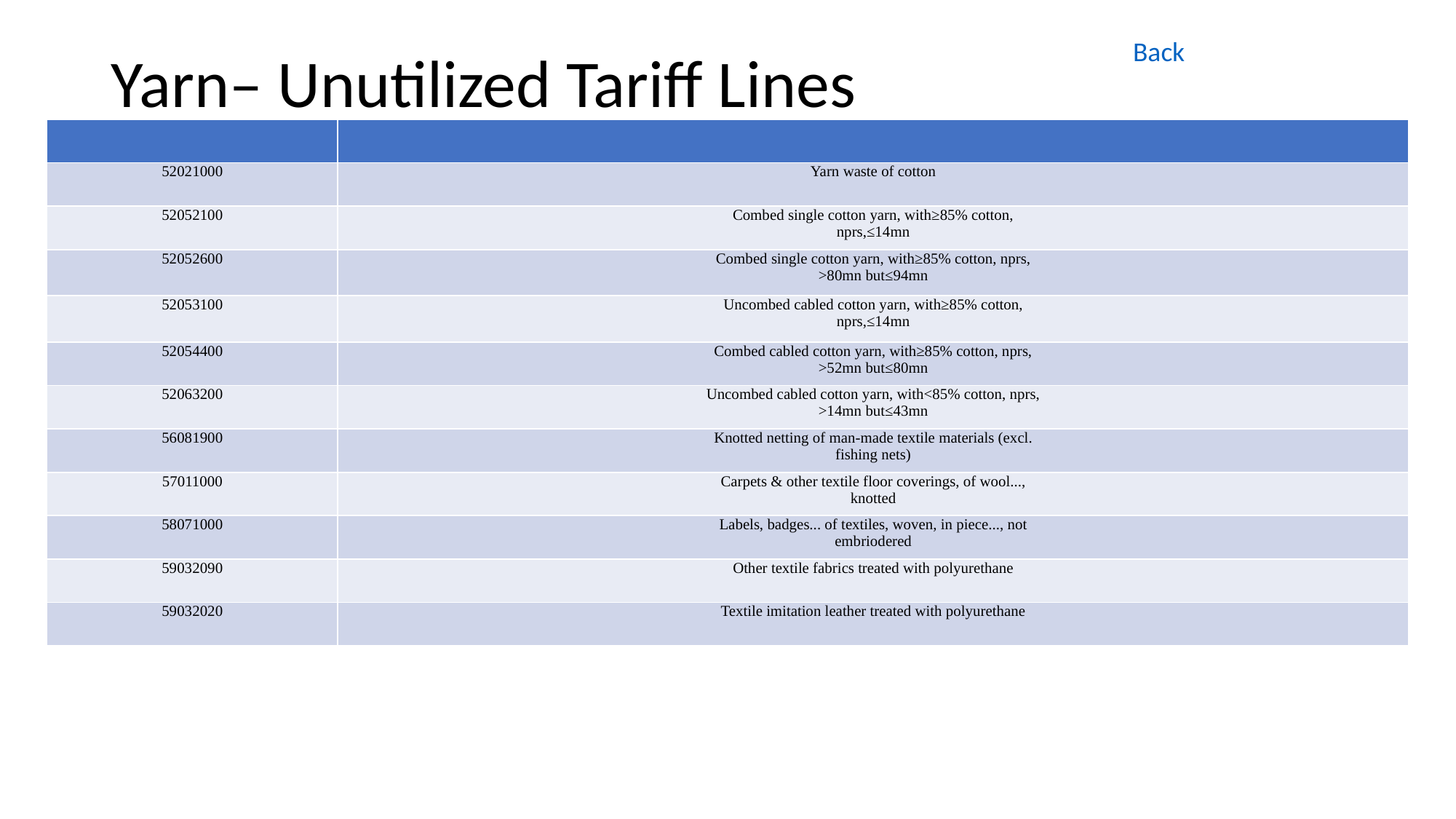

Back
# Yarn– Unutilized Tariff Lines
|  |  |
| --- | --- |
| 52021000 | Yarn waste of cotton |
| 52052100 | Combed single cotton yarn, with≥85% cotton, nprs,≤14mn |
| 52052600 | Combed single cotton yarn, with≥85% cotton, nprs, >80mn but≤94mn |
| 52053100 | Uncombed cabled cotton yarn, with≥85% cotton, nprs,≤14mn |
| 52054400 | Combed cabled cotton yarn, with≥85% cotton, nprs, >52mn but≤80mn |
| 52063200 | Uncombed cabled cotton yarn, with<85% cotton, nprs, >14mn but≤43mn |
| 56081900 | Knotted netting of man-made textile materials (excl. fishing nets) |
| 57011000 | Carpets & other textile floor coverings, of wool..., knotted |
| 58071000 | Labels, badges... of textiles, woven, in piece..., not embriodered |
| 59032090 | Other textile fabrics treated with polyurethane |
| 59032020 | Textile imitation leather treated with polyurethane |